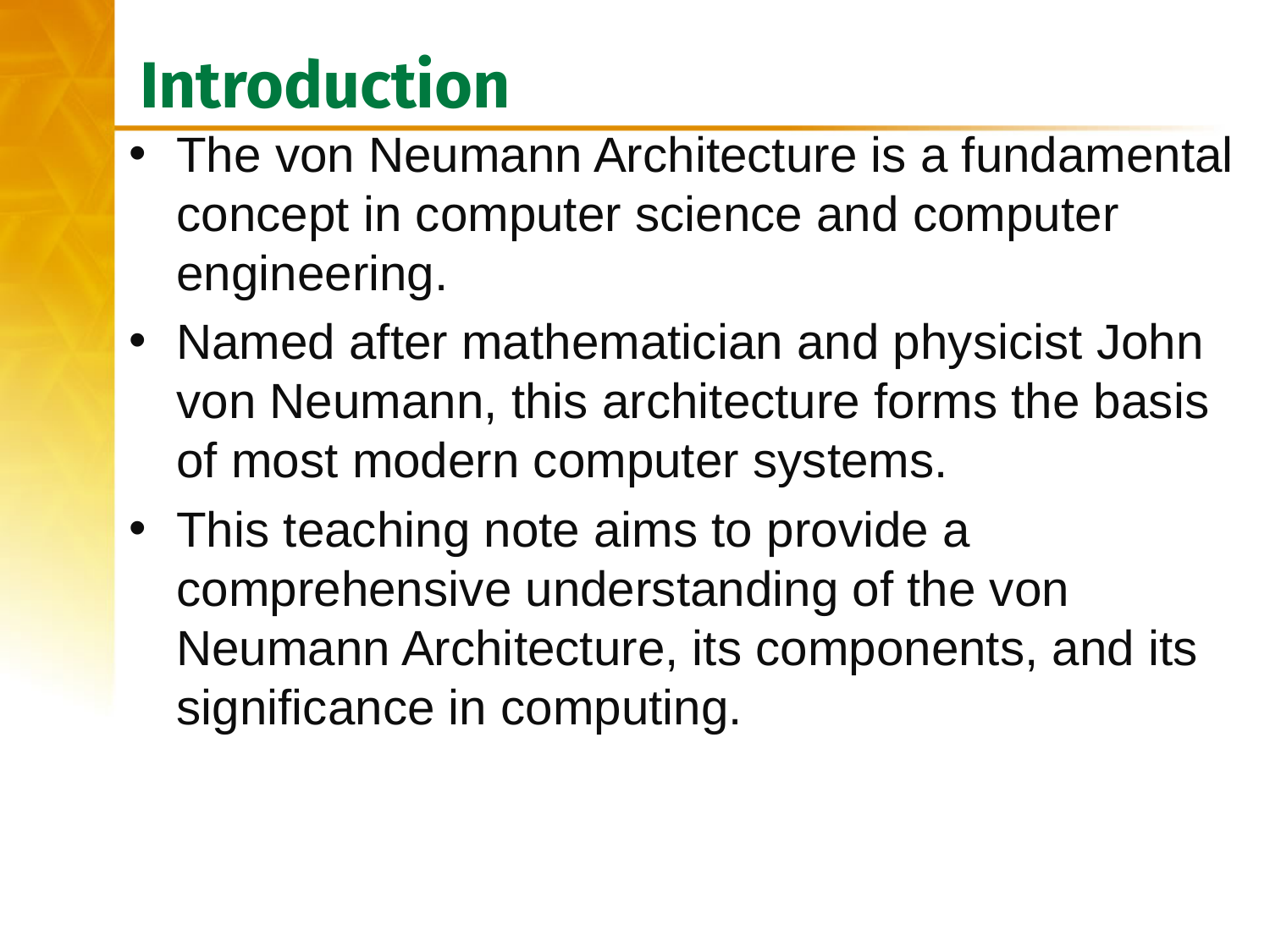

# Introduction
The von Neumann Architecture is a fundamental concept in computer science and computer engineering.
Named after mathematician and physicist John von Neumann, this architecture forms the basis of most modern computer systems.
This teaching note aims to provide a comprehensive understanding of the von Neumann Architecture, its components, and its significance in computing.